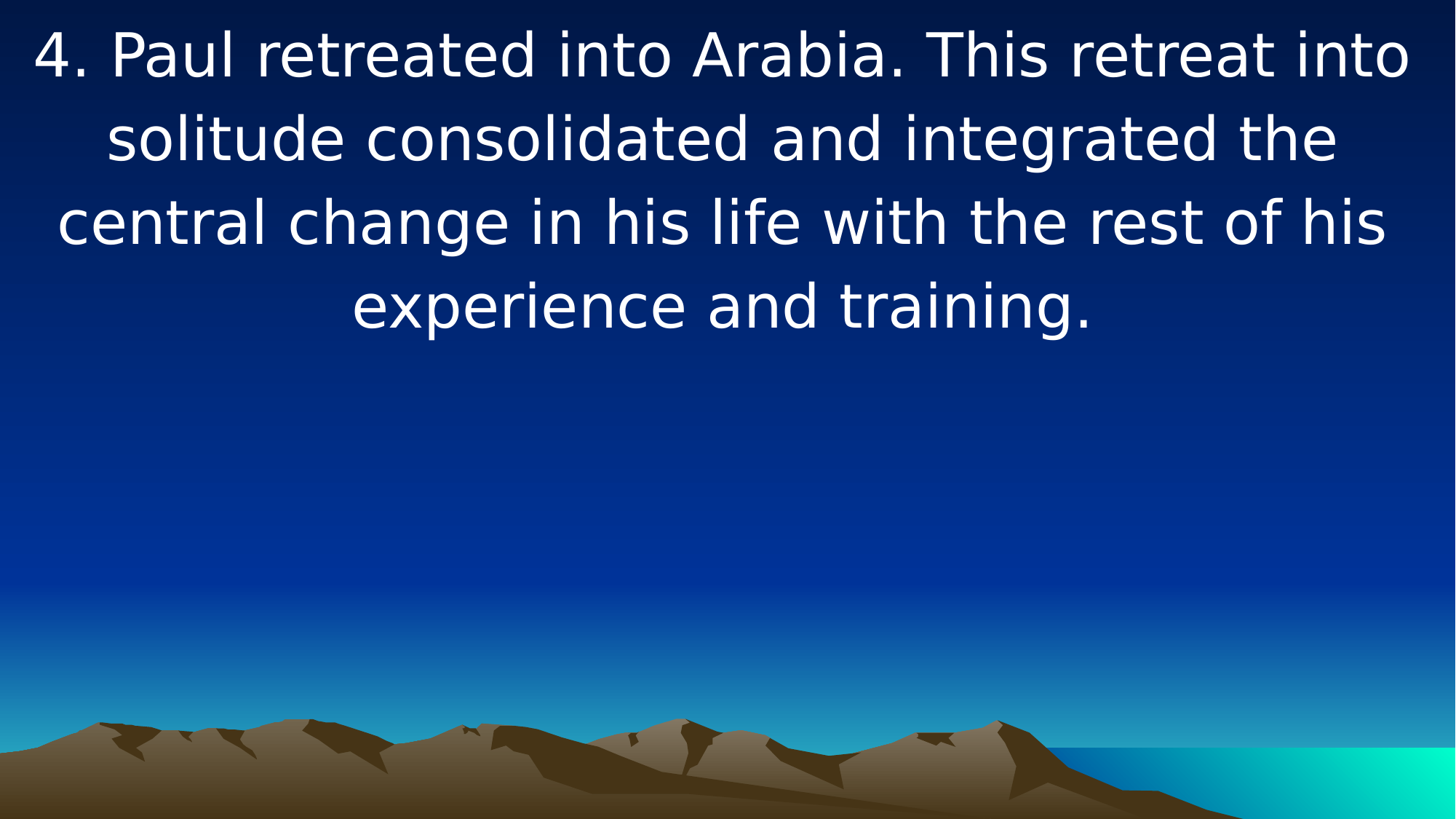

4. Paul retreated into Arabia. This retreat into solitude consolidated and integrated the central change in his life with the rest of his experience and training.